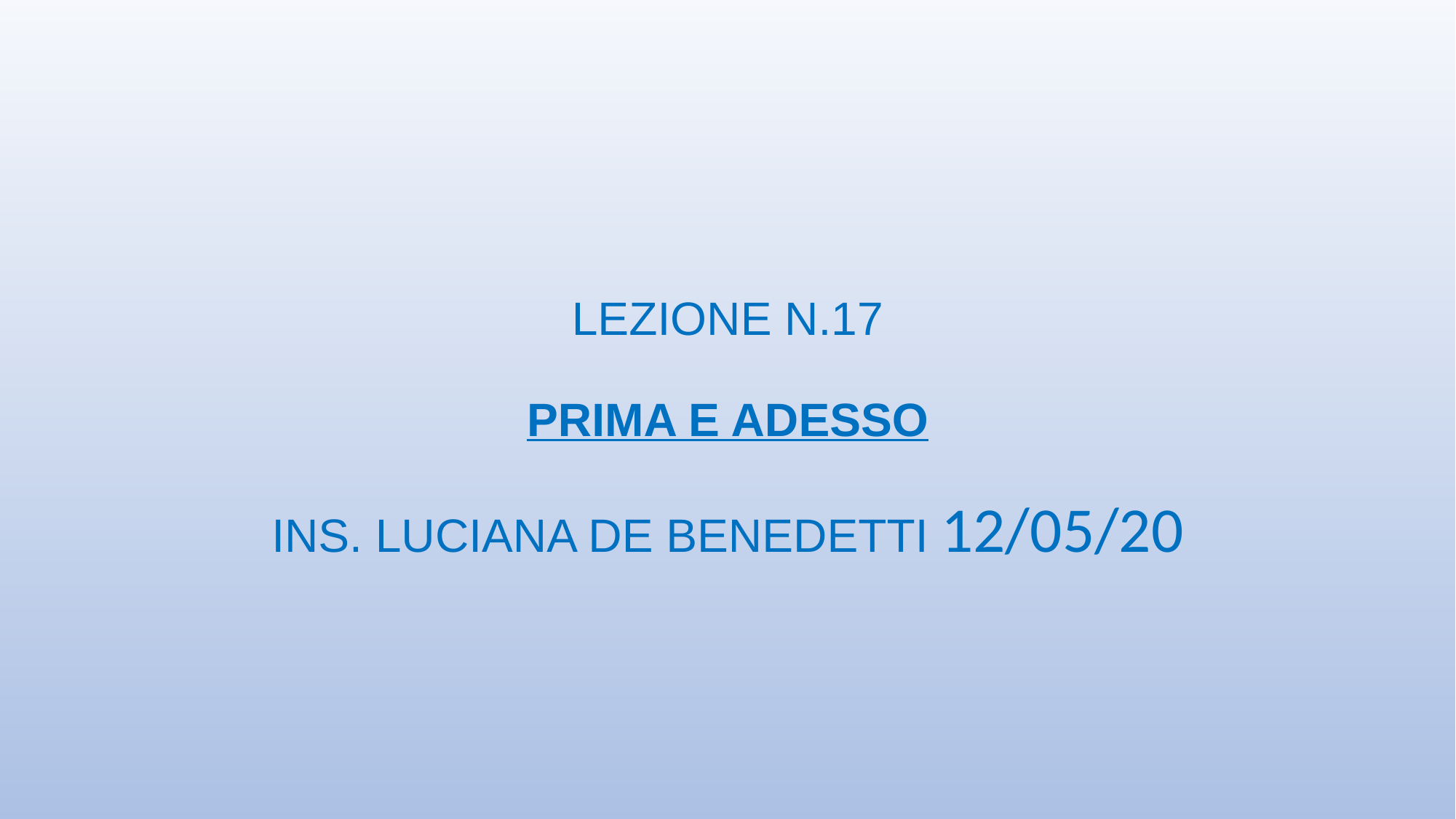

# LEZIONE N.17 PRIMA E ADESSO INS. LUCIANA DE BENEDETTI 12/05/20